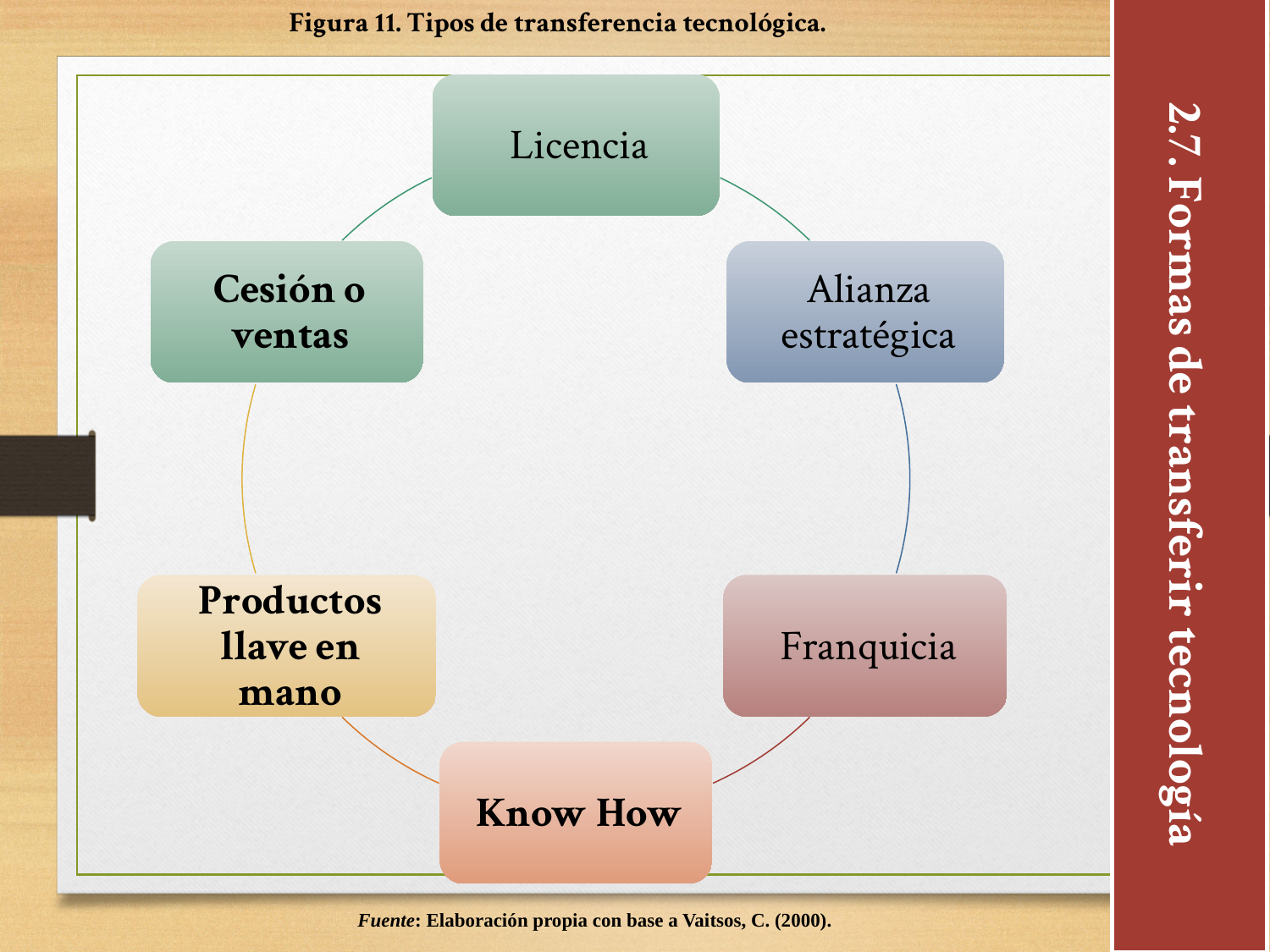

Figura 11. Tipos de transferencia tecnológica.
Licencia
Alianza estratégica
Franquicia
Know How
Productos llave en mano
Cesión o ventas
2.7. Formas de transferir tecnología
Fuente: Elaboración propia con base a Vaitsos, C. (2000).